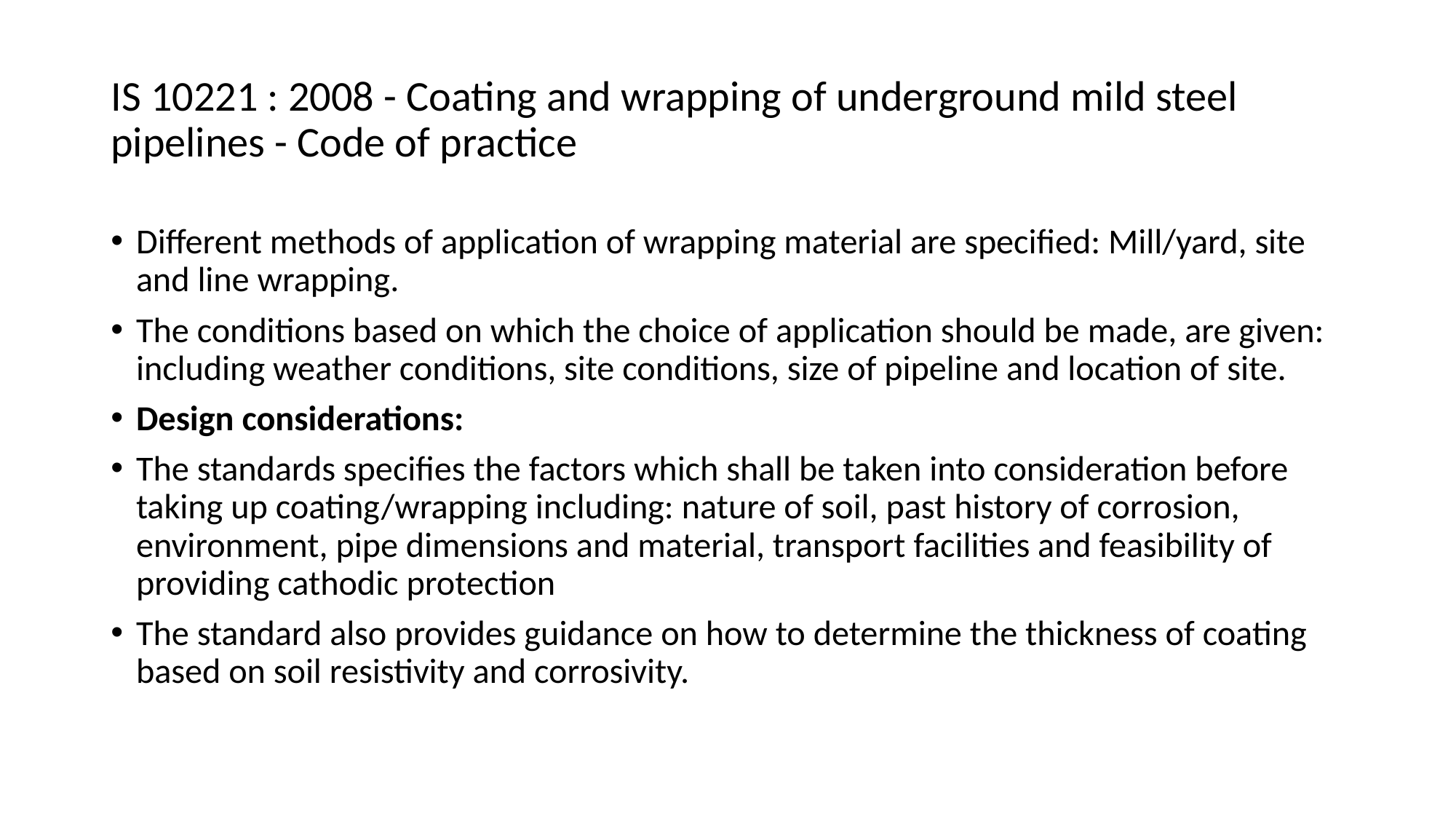

# IS 10221 : 2008 - Coating and wrapping of underground mild steel pipelines - Code of practice
Different methods of application of wrapping material are specified: Mill/yard, site and line wrapping.
The conditions based on which the choice of application should be made, are given: including weather conditions, site conditions, size of pipeline and location of site.
Design considerations:
The standards specifies the factors which shall be taken into consideration before taking up coating/wrapping including: nature of soil, past history of corrosion, environment, pipe dimensions and material, transport facilities and feasibility of providing cathodic protection
The standard also provides guidance on how to determine the thickness of coating based on soil resistivity and corrosivity.